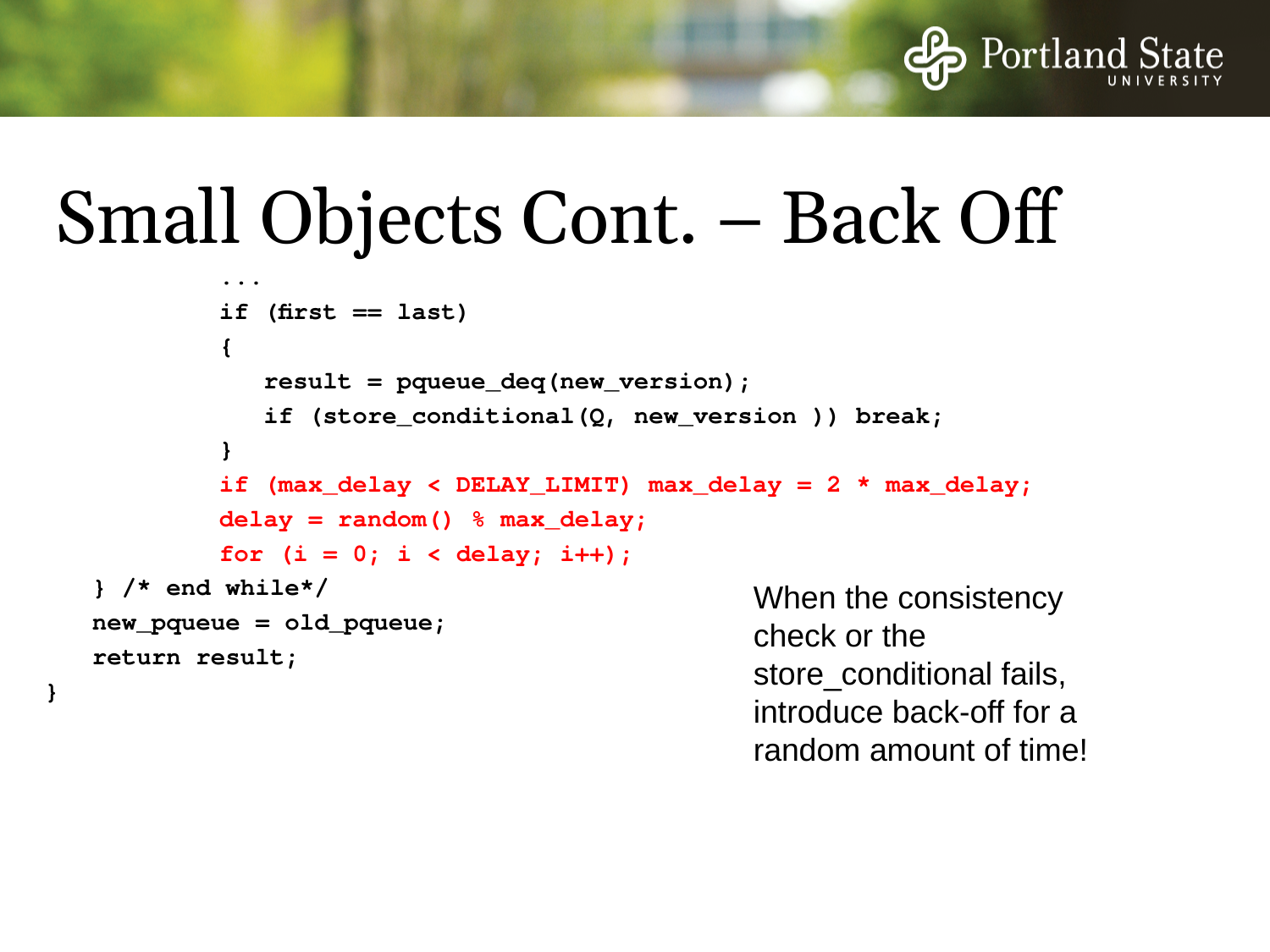

# Small Objects Cont. – Back Off
		...
		if (first == last)
		{
		   result = pqueue_deq(new_version);
		   if (store_conditional(Q, new_version )) break;
		}
		if (max_delay < DELAY_LIMIT) max_delay = 2 * max_delay;
		delay = random() % max_delay;
		for (i = 0; i < delay; i++);
	} /* end while*/
	new_pqueue = old_pqueue;
	return result;
}
When the consistency check or the store_conditional fails, introduce back-off for a random amount of time!